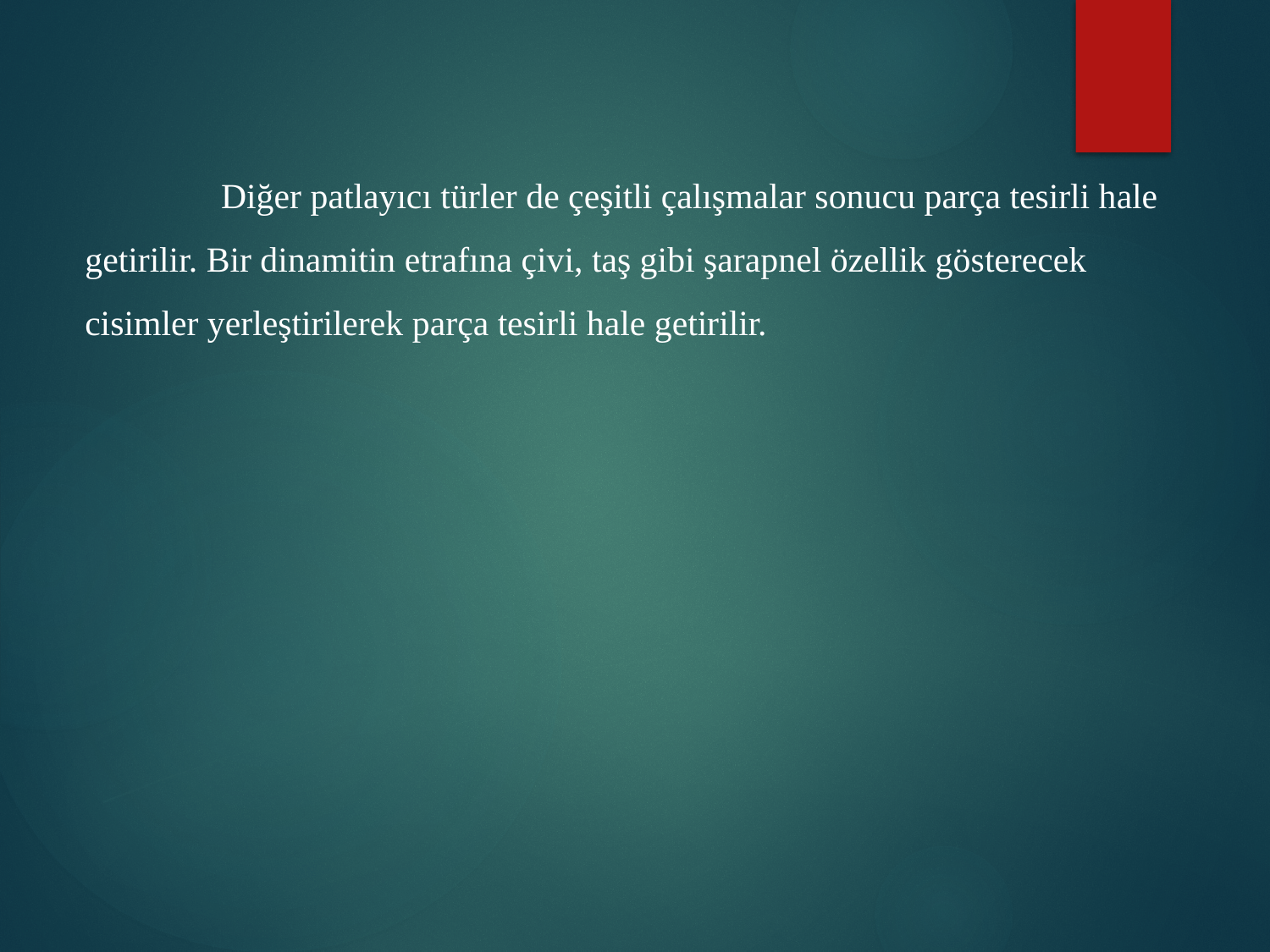

Diğer patlayıcı türler de çeşitli çalışmalar sonucu parça tesirli hale getirilir. Bir dinamitin etrafına çivi, taş gibi şarapnel özellik gösterecek cisimler yerleştirilerek parça tesirli hale getirilir.